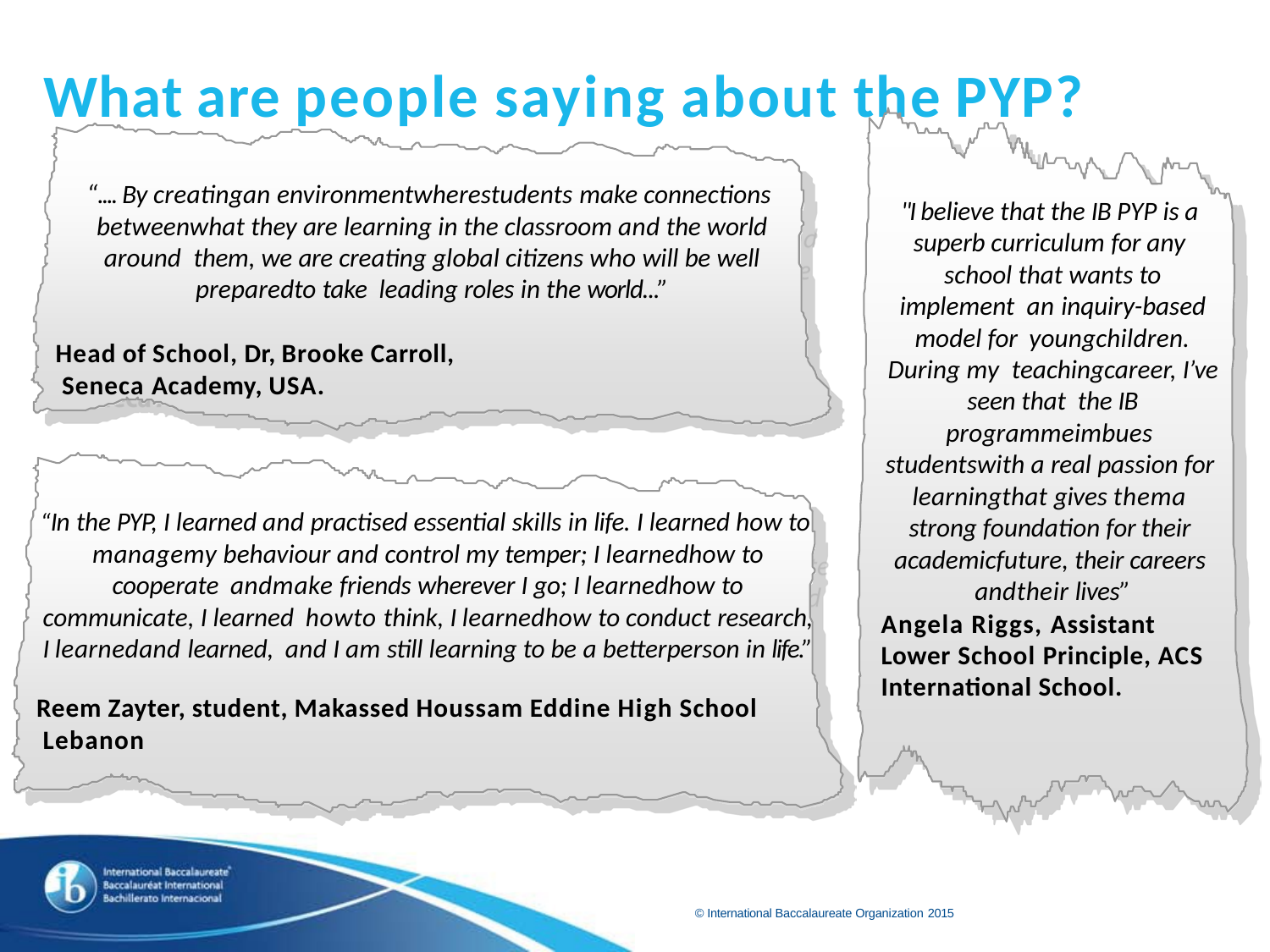

# What are people saying about the PYP?

“.... By creatingan environmentwherestudents make connections  betweenwhat they are learning in the classroom and the world around  them, we are creating global citizens who will be well preparedto take  leading roles in the world...”
"I believe that the IB PYP is a  superb curriculum for any  school that wants to implement  an inquiry-based model for  youngchildren. During my  teachingcareer, I’ve seen that  the IB programmeimbues  studentswith a real passion for  learningthat gives thema  strong foundation for their  academicfuture, their careers  andtheir lives”
Head of School, Dr, Brooke Carroll,  Seneca Academy, USA.

“In the PYP, I learned and practised essential skills in life. I learned how to  managemy behaviour and control my temper; I learnedhow to cooperate  andmake friends wherever I go; I learnedhow to communicate, I learned  howto think, I learnedhow to conduct research, I learnedand learned,  and I am still learning to be a betterperson in life.”
Reem Zayter, student, Makassed Houssam Eddine High School  Lebanon
Angela Riggs, Assistant  Lower School Principle, ACS  International School.
© International Baccalaureate Organization 2015